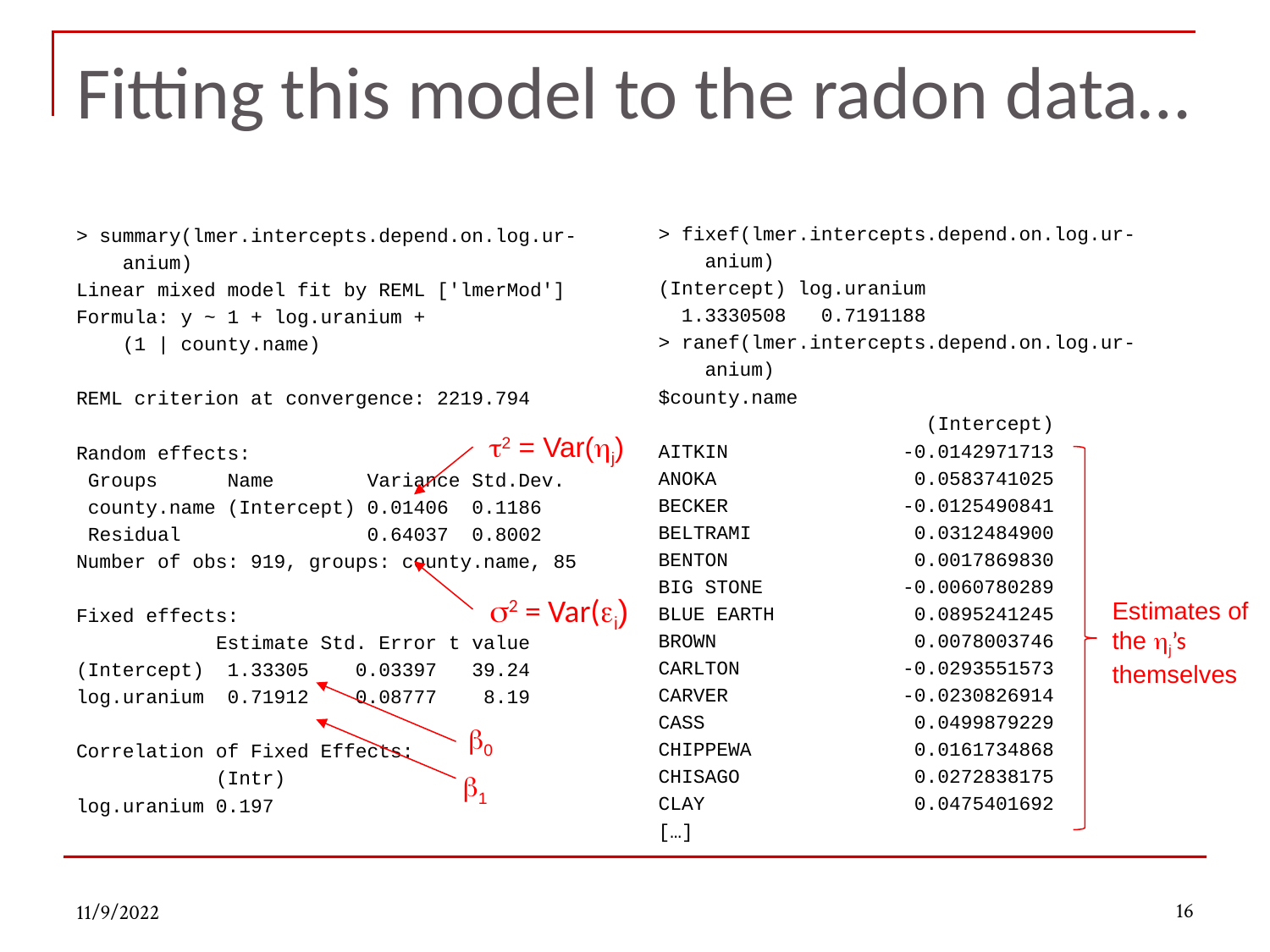

# Fitting this model to the radon data…
> fixef(lmer.intercepts.depend.on.log.ur-
    anium)
(Intercept) log.uranium
  1.3330508   0.7191188
> ranef(lmer.intercepts.depend.on.log.ur-
    anium)
$county.name
                       (Intercept)
AITKIN               -0.0142971713
ANOKA                 0.0583741025
BECKER               -0.0125490841
BELTRAMI              0.0312484900
BENTON                0.0017869830
BIG STONE            -0.0060780289
BLUE EARTH            0.0895241245
BROWN                 0.0078003746
CARLTON              -0.0293551573
CARVER               -0.0230826914
CASS                  0.0499879229
CHIPPEWA              0.0161734868
CHISAGO               0.0272838175
CLAY                  0.0475401692
[…]

> summary(lmer.intercepts.depend.on.log.ur-
    anium)
Linear mixed model fit by REML ['lmerMod']
Formula: y ~ 1 + log.uranium +
    (1 | county.name)

REML criterion at convergence: 2219.794

Random effects:
 Groups      Name        Variance Std.Dev.
 county.name (Intercept) 0.01406  0.1186
 Residual                0.64037  0.8002
Number of obs: 919, groups: county.name, 85

Fixed effects:
            Estimate Std. Error t value
(Intercept)  1.33305    0.03397   39.24
log.uranium  0.71912    0.08777    8.19

Correlation of Fixed Effects:
            (Intr)
log.uranium 0.197
τ2 = Var(ηj)

σ2 = Var(εi)
Estimates of
the ηj’s
themselves

β0

β1
11/9/2022
16